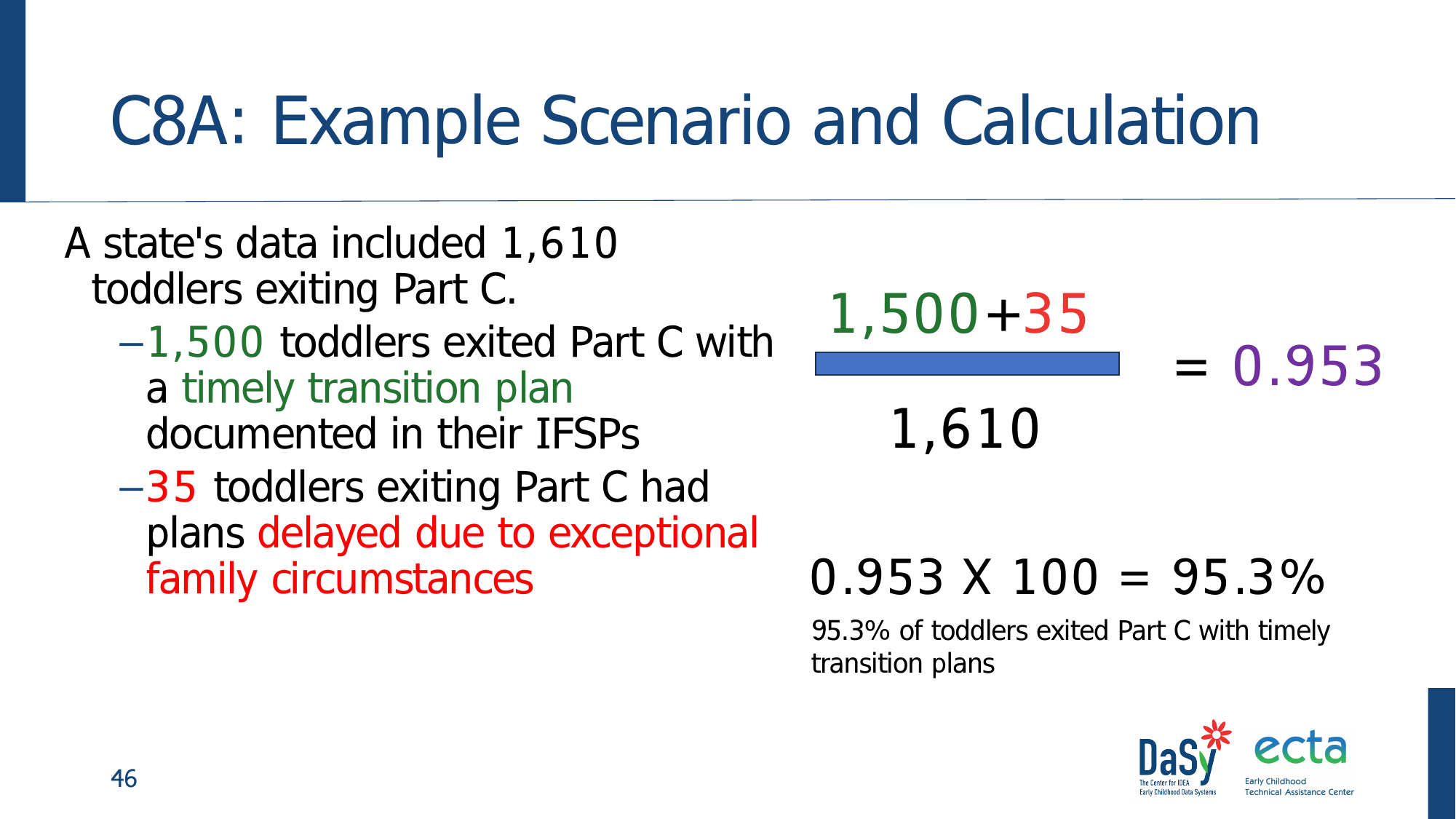

# C8A: Example Scenario and Calculation
A state's data included 1,610 toddlers exiting Part C.
1,500 toddlers exited Part C with a timely transition plan documented in their IFSPs
35 toddlers exiting Part C had plans delayed due to exceptional family circumstances
1,500+35

= 0.953
1,610
0.953 X 100 = 95.3%
95.3% of toddlers exited Part C with timely transition plans